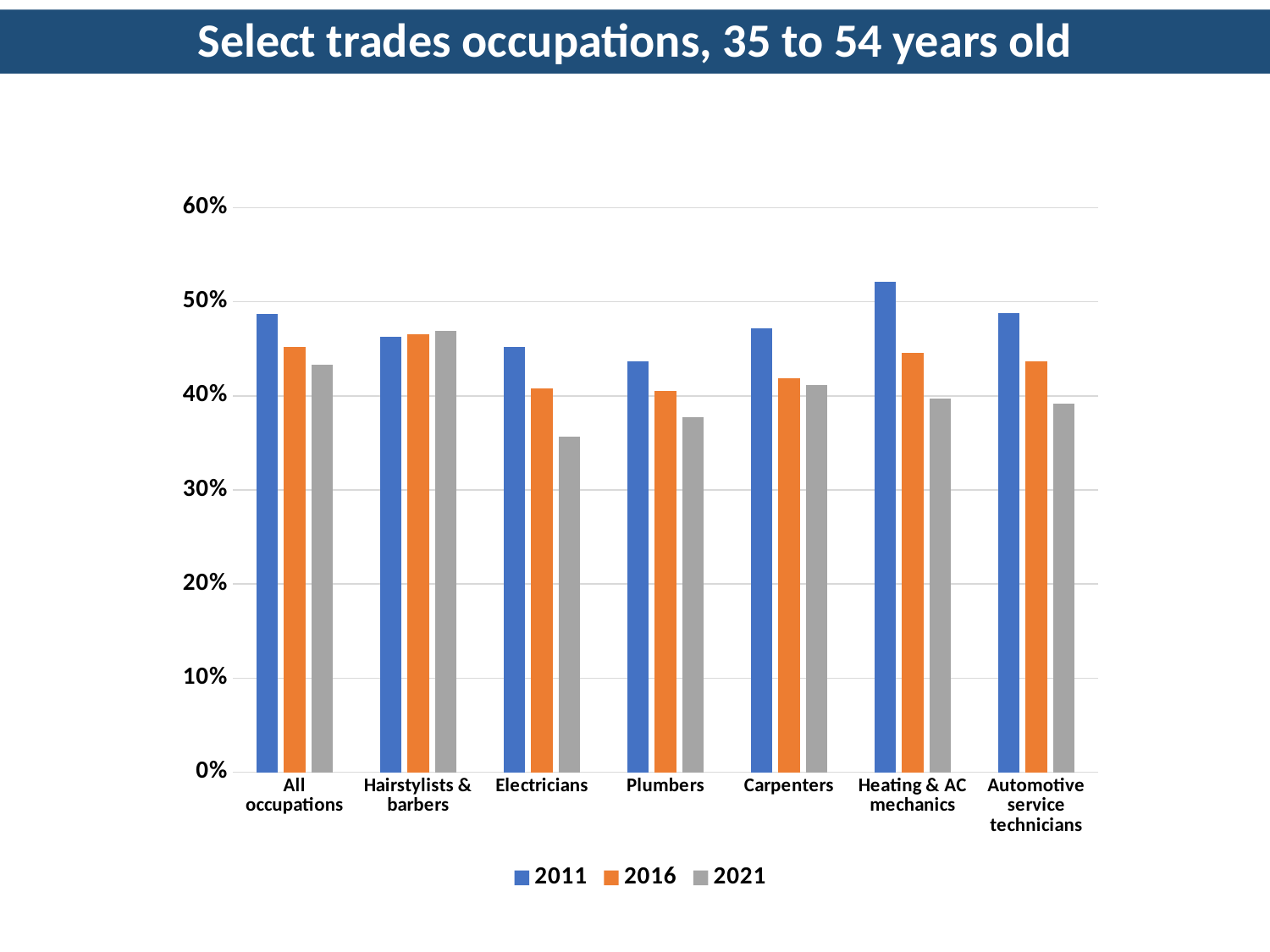

Select trades occupations, 35 to 54 years old

### Chart

| Category | 2011 | 2016 | 2021 |
|---|---|---|---|
| All occupations | 0.487 | 0.452 | 0.433 |
| Hairstylists & barbers | 0.463 | 0.465 | 0.469 |
| Electricians | 0.452 | 0.408 | 0.357 |
| Plumbers | 0.437 | 0.405 | 0.377 |
| Carpenters | 0.472 | 0.419 | 0.411 |
| Heating & AC mechanics | 0.521 | 0.446 | 0.397 |
| Automotive service technicians | 0.488 | 0.437 | 0.392 |